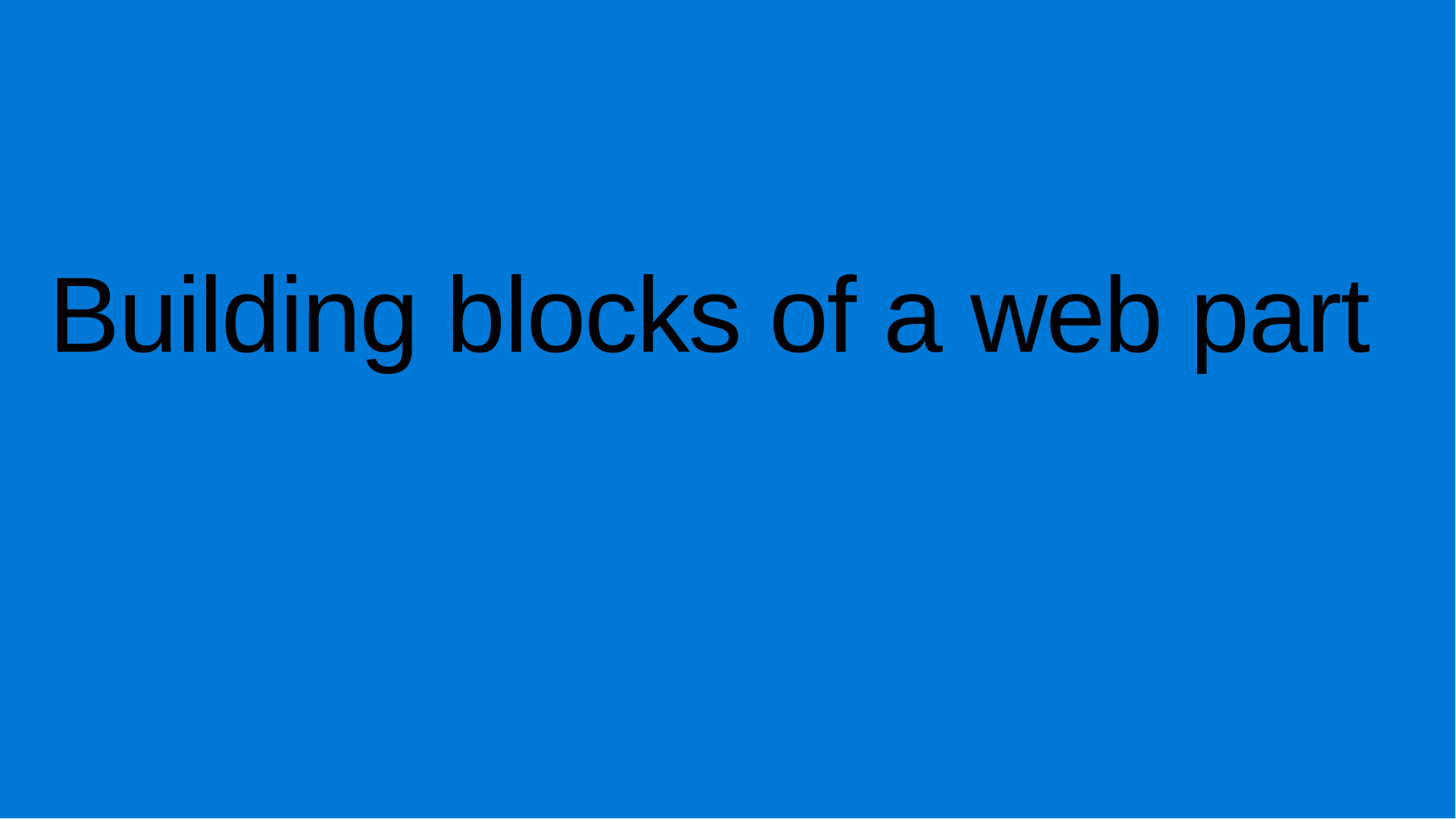

# Building blocks of a web part